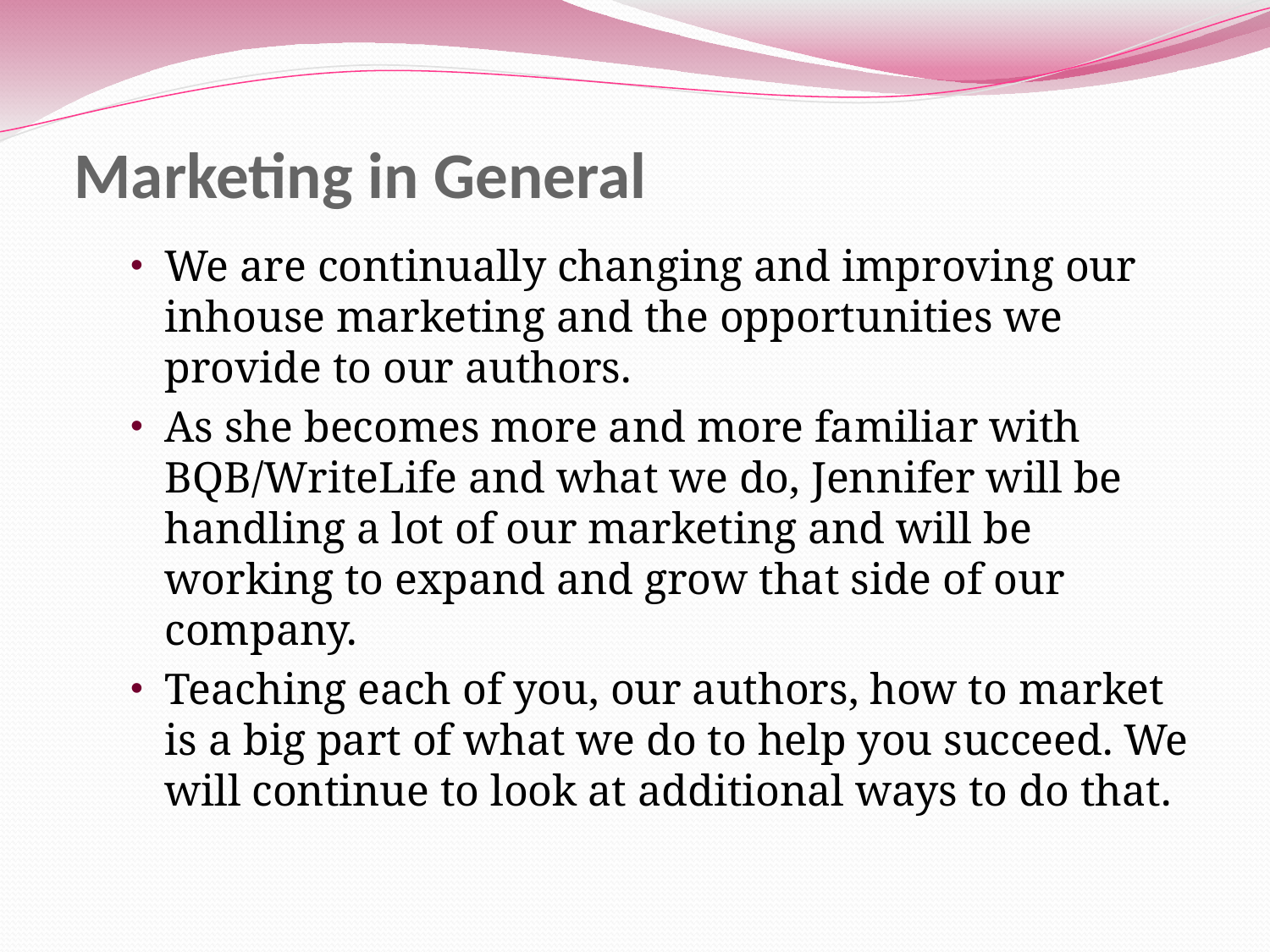

# Marketing in General
We are continually changing and improving our inhouse marketing and the opportunities we provide to our authors.
As she becomes more and more familiar with BQB/WriteLife and what we do, Jennifer will be handling a lot of our marketing and will be working to expand and grow that side of our company.
Teaching each of you, our authors, how to market is a big part of what we do to help you succeed. We will continue to look at additional ways to do that.